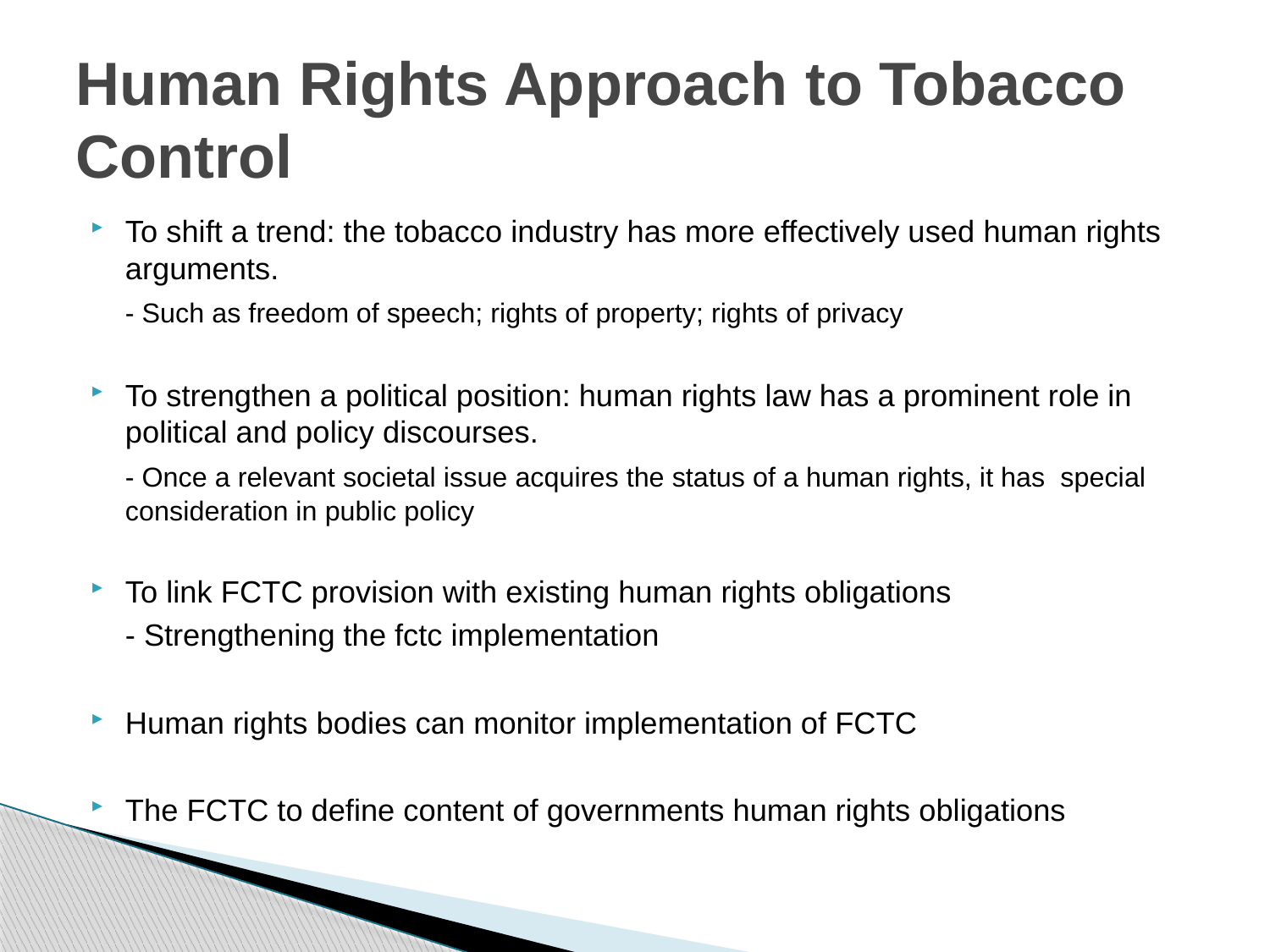

# Human Rights Approach to Tobacco Control
To shift a trend: the tobacco industry has more effectively used human rights arguments.
	- Such as freedom of speech; rights of property; rights of privacy

To strengthen a political position: human rights law has a prominent role in political and policy discourses.
	- Once a relevant societal issue acquires the status of a human rights, it has  special consideration in public policy

To link FCTC provision with existing human rights obligations
	- Strengthening the fctc implementation

Human rights bodies can monitor implementation of FCTC

The FCTC to define content of governments human rights obligations